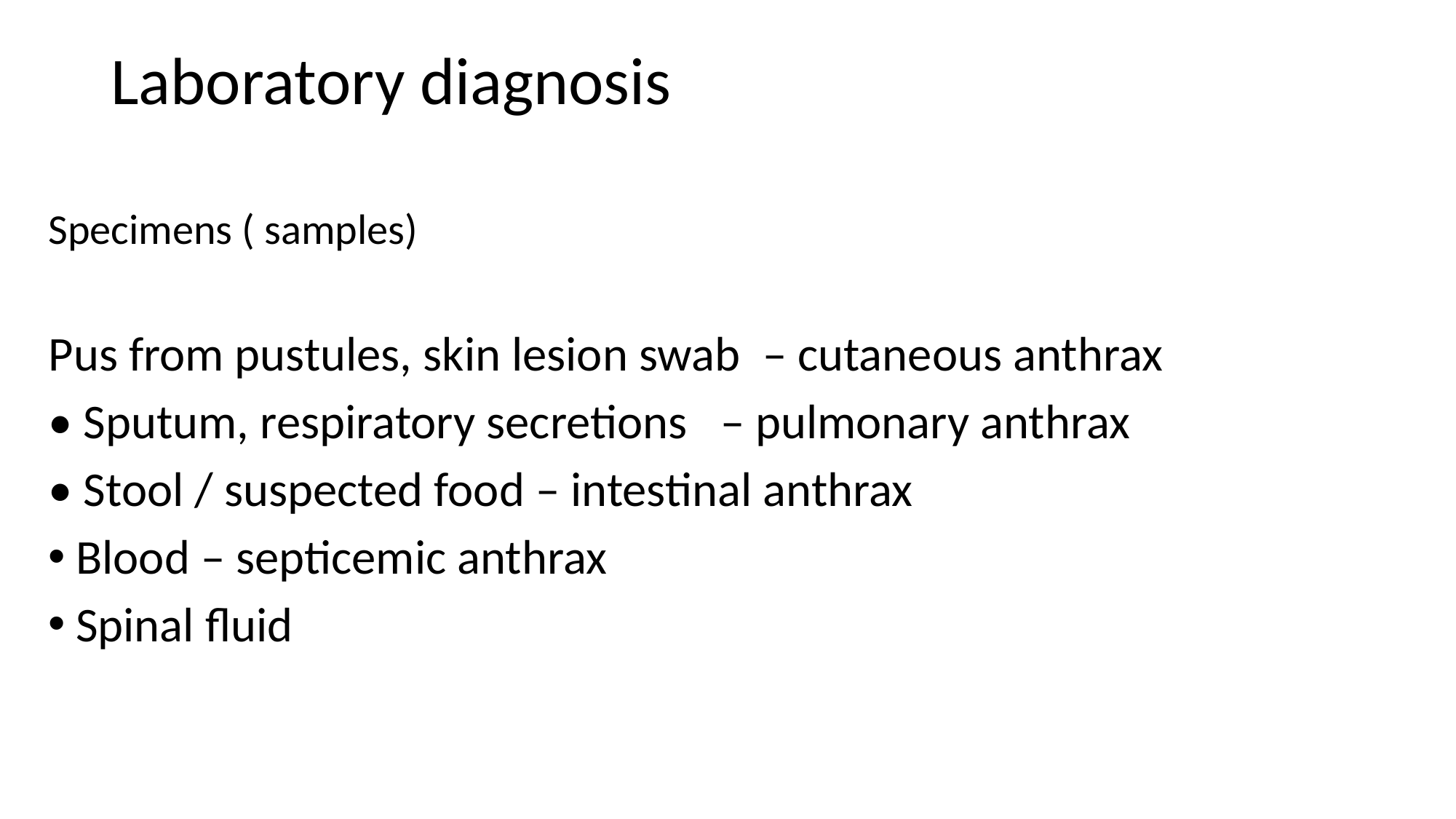

# Laboratory diagnosis
Specimens ( samples)

Pus from pustules, skin lesion swab  – cutaneous anthrax
• Sputum, respiratory secretions   – pulmonary anthrax
• Stool / suspected food – intestinal anthrax
Blood – septicemic anthrax
Spinal fluid